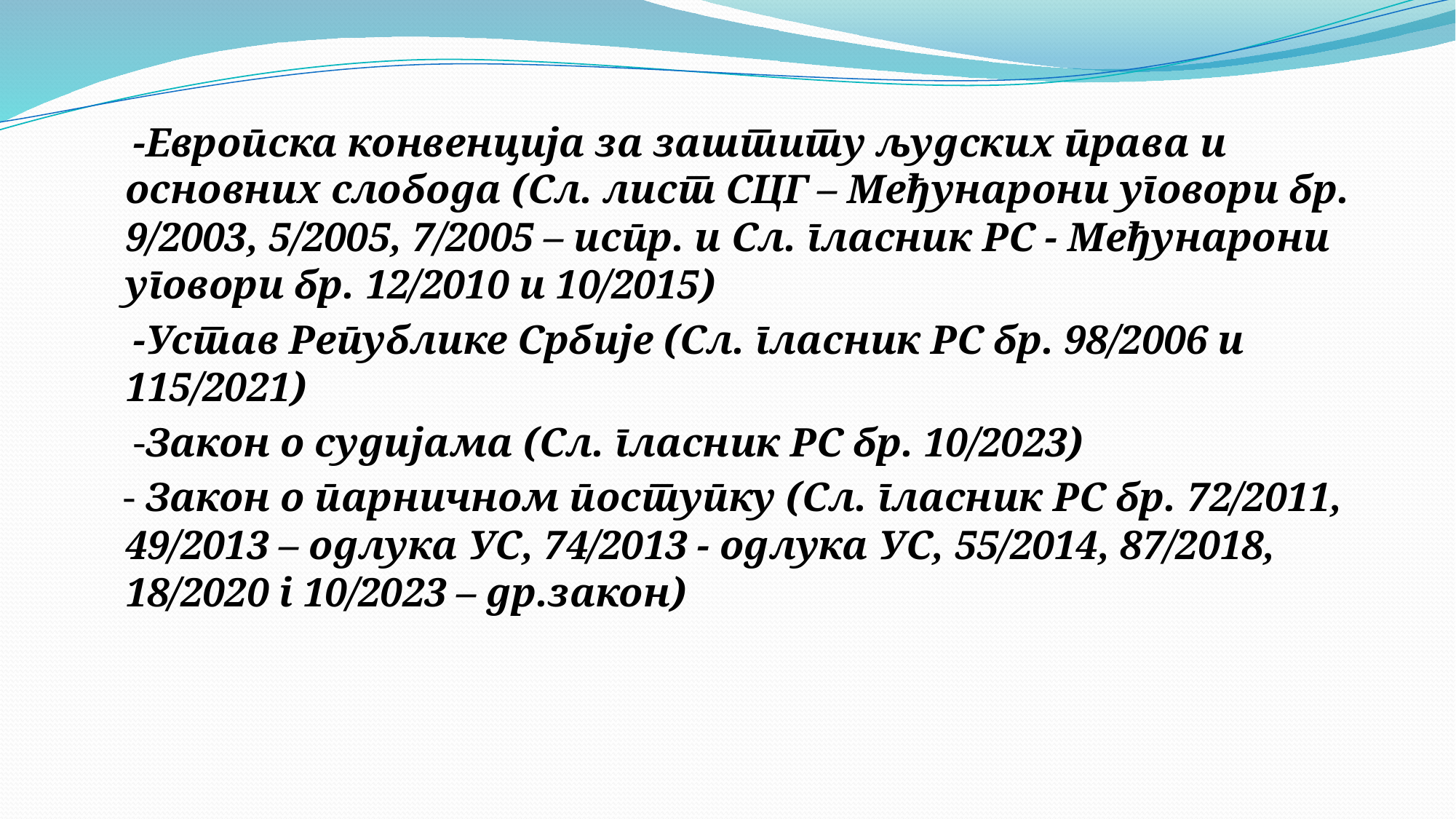

-Европска конвенција за заштиту људских права и основних слобода (Сл. лист СЦГ – Међунарони уговори бр. 9/2003, 5/2005, 7/2005 – испр. и Сл. гласник РС - Међунарони уговори бр. 12/2010 и 10/2015)
    -Устав Републике Србије (Сл. гласник РС бр. 98/2006 и 115/2021)
    -Закон о судијама (Сл. гласник РС бр. 10/2023)
   - Закон о парничном поступку (Сл. гласник РС бр. 72/2011, 49/2013 – одлука УС, 74/2013 - одлука УС, 55/2014, 87/2018, 18/2020 i 10/2023 – др.закон)